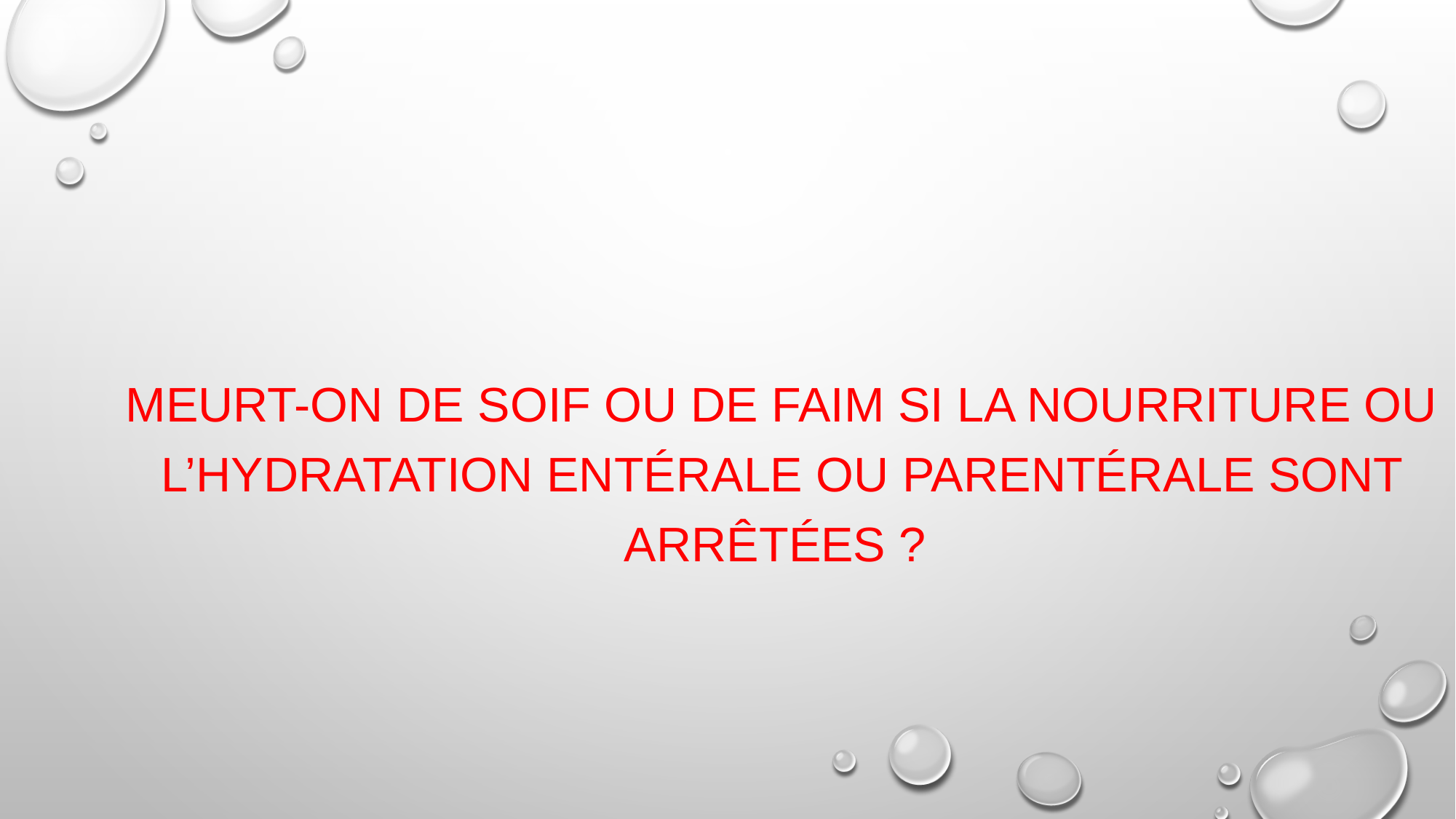

#

Meurt-ON DE SOIF OU DE FAIM SI LA NOURRITURE OU L’HYDRATATION Entérale OU Parentérale sont Arrêtées ?